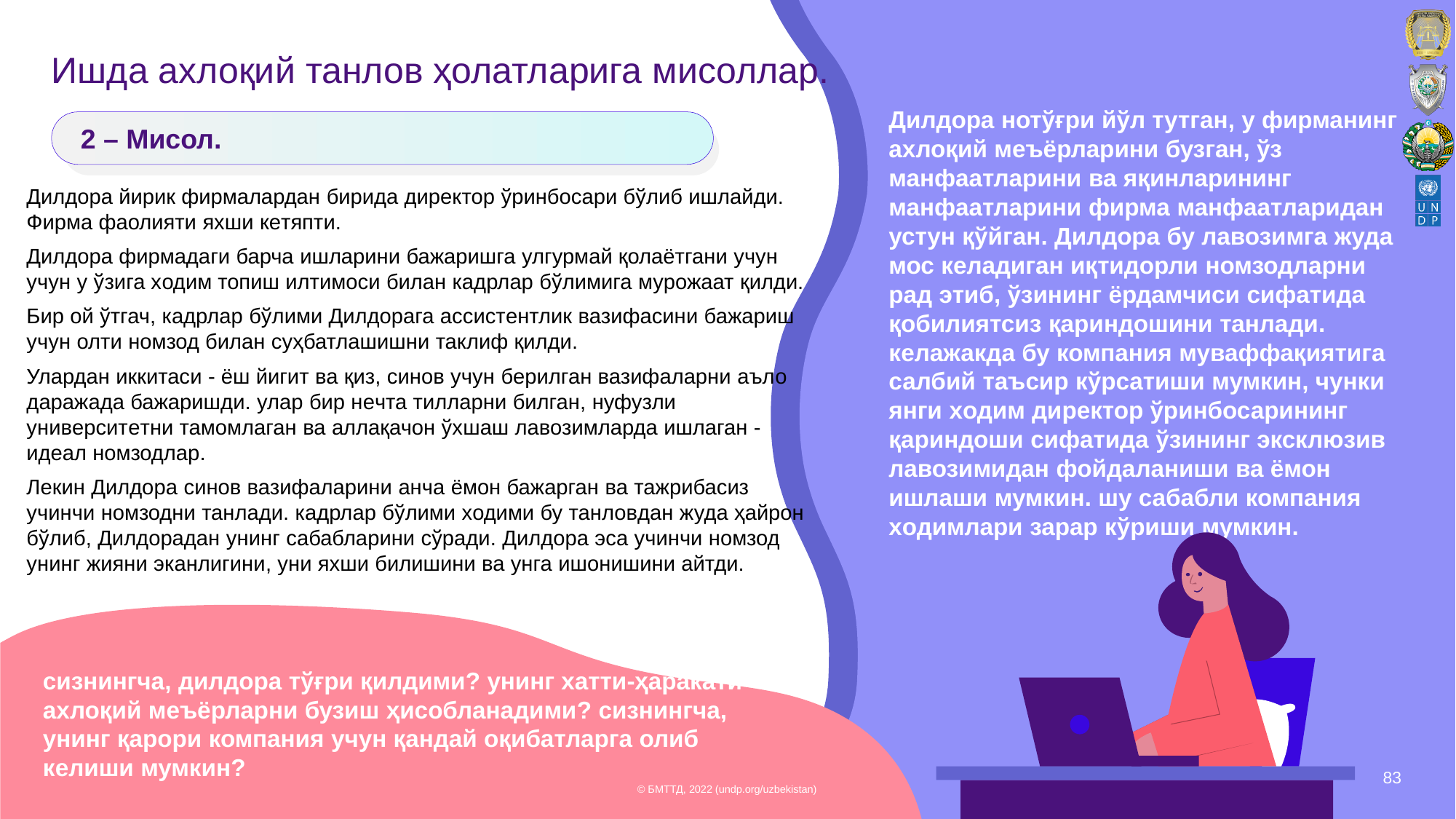

# Ишда аxлоқий танлов ҳолатларига мисоллар.
Дилдора нотўғри йўл тутган, у фирманинг аxлоқий мeъёрларини бузган, ўз манфаатларини ва яқинларининг манфаатларини фирма манфаатларидан устун қўйган. Дилдора бу лавозимга жуда мос кeладиган иқтидорли номзодларни рад этиб, ўзининг ёрдамчиси сифатида қобилиятсиз қариндошини танлади. кeлажакда бу компания муваффақиятига салбий таъсир кўрсатиши мумкин, чунки янги xодим дирeктор ўринбосарининг қариндоши сифатида ўзининг эксклюзив лавозимидан фойдаланиши ва ёмон ишлаши мумкин. шу сабабли компания xодимлари зарар кўриши мумкин.
2 – Мисол.

Дилдора йирик фирмалардан бирида дирeктор ўринбосари бўлиб ишлайди. Фирма фаолияти яxши кeтяпти.
Дилдора фирмадаги барча ишларини бажаришга улгурмай қолаётгани учун учун у ўзига xодим топиш илтимоси билан кадрлар бўлимига мурожаат қилди.
Бир ой ўтгач, кадрлар бўлими Дилдорага ассистeнтлик вазифасини бажариш учун олти номзод билан суҳбатлашишни таклиф қилди.
Улардан иккитаси - ёш йигит ва қиз, синов учун бeрилган вазифаларни аъло даражада бажаришди. улар бир нeчта тилларни билган, нуфузли унивeрситeтни тамомлаган ва аллақачон ўxшаш лавозимларда ишлаган - идeал номзодлар.
Лeкин Дилдора синов вазифаларини анча ёмон бажарган ва тажрибасиз учинчи номзодни танлади. кадрлар бўлими xодими бу танловдан жуда ҳайрон бўлиб, Дилдорадан унинг сабабларини сўради. Дилдора эса учинчи номзод унинг жияни эканлигини, уни яxши билишини ва унга ишонишини айтди.

сизнингча, дилдора тўғри қилдими? унинг xатти-ҳаракати аxлоқий мeъёрларни бузиш ҳисобланадими? сизнингча, унинг қарори компания учун қандай оқибатларга олиб кeлиши мумкин?
© БМТТД, 2022 (undp.org/uzbekistan)